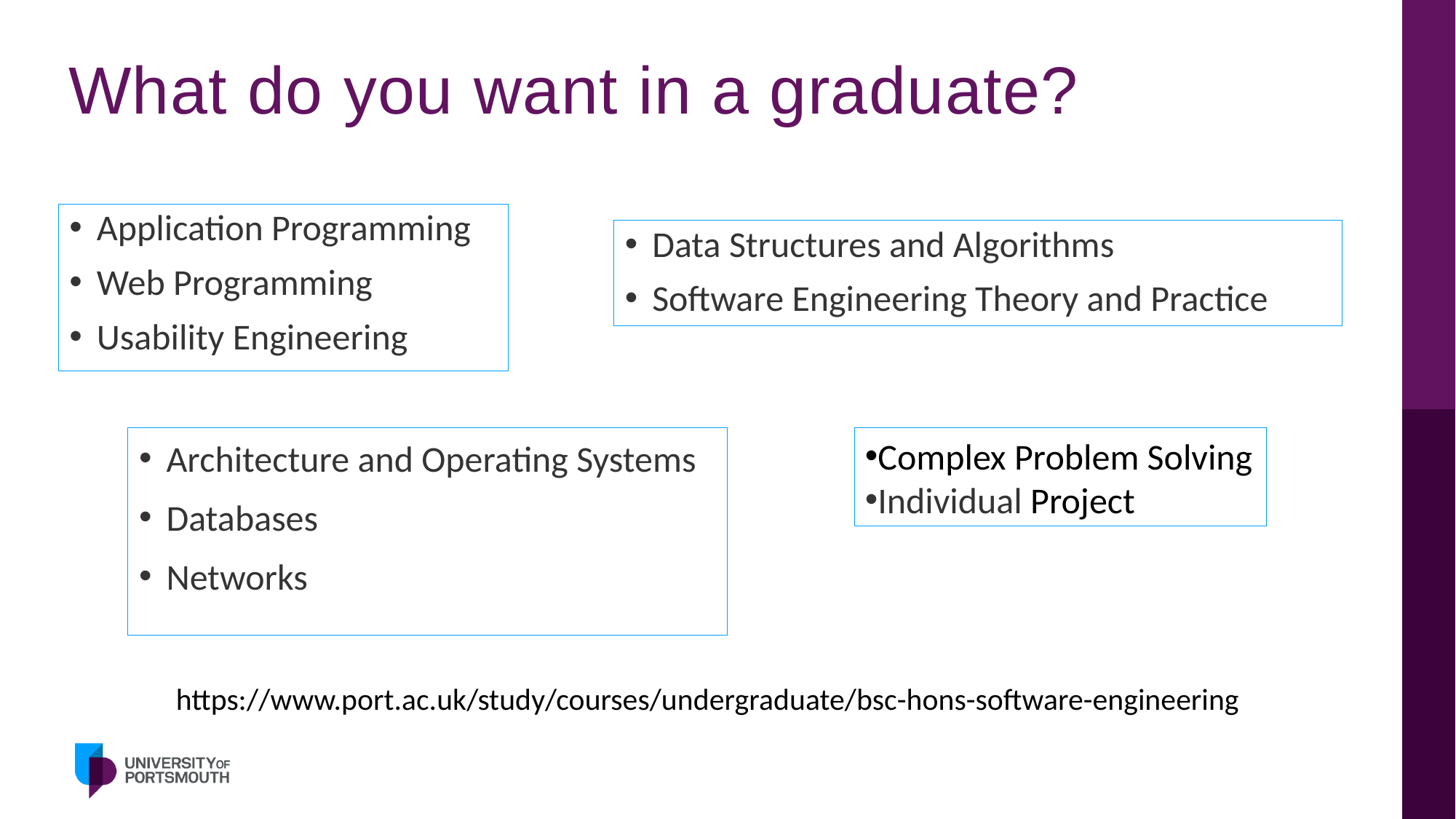

# What do you want in a graduate?
Application Programming
Web Programming
Usability Engineering

Data Structures and Algorithms
Software Engineering Theory and Practice
Architecture and Operating Systems
Databases
Networks

Complex Problem Solving
Individual Project
https://www.port.ac.uk/study/courses/undergraduate/bsc-hons-software-engineering